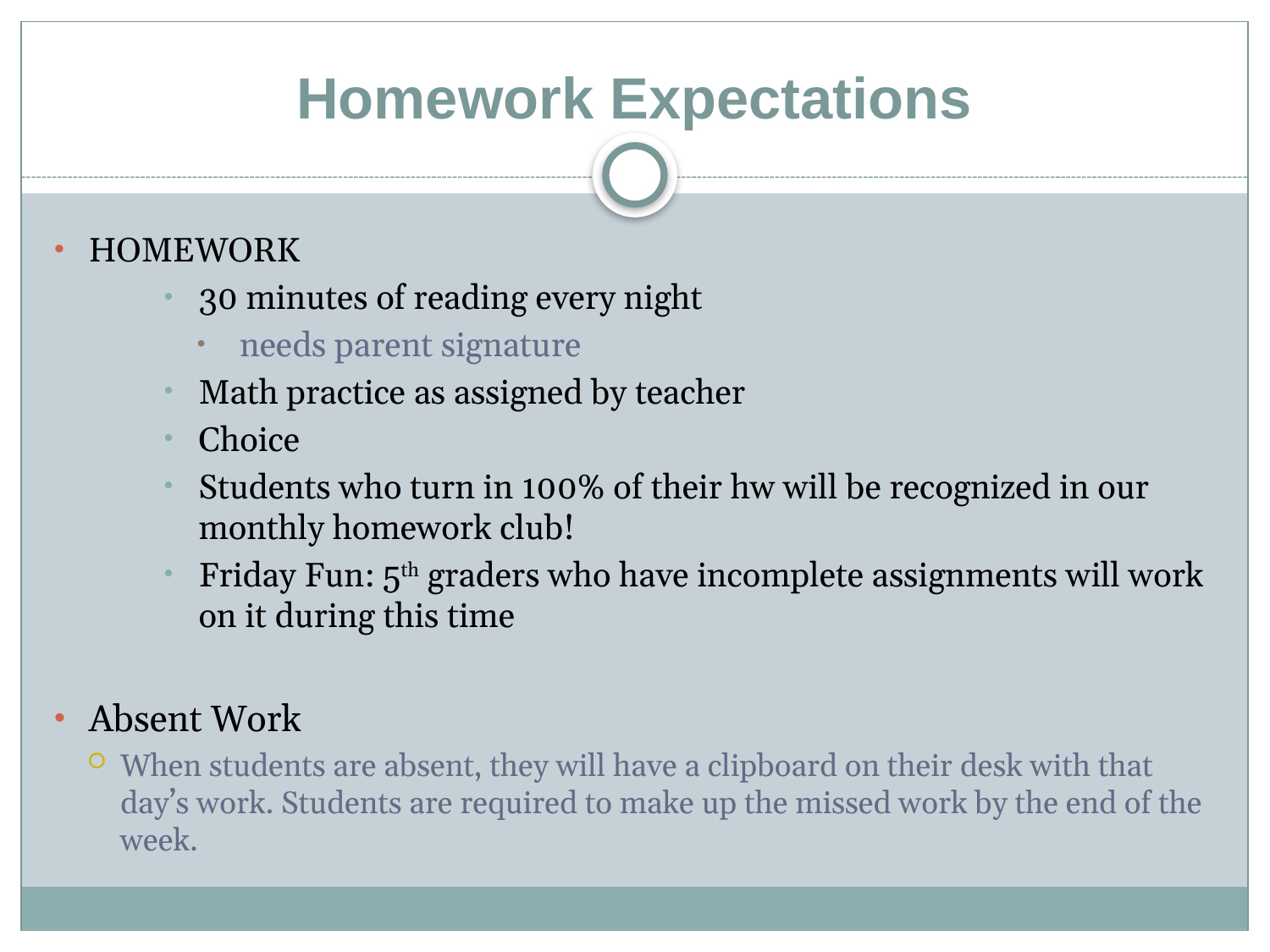

# Homework Expectations

HOMEWORK
30 minutes of reading every night
 needs parent signature
Math practice as assigned by teacher
Choice
Students who turn in 100% of their hw will be recognized in our monthly homework club!
Friday Fun: 5th graders who have incomplete assignments will work on it during this time

Absent Work
When students are absent, they will have a clipboard on their desk with that day’s work. Students are required to make up the missed work by the end of the week.